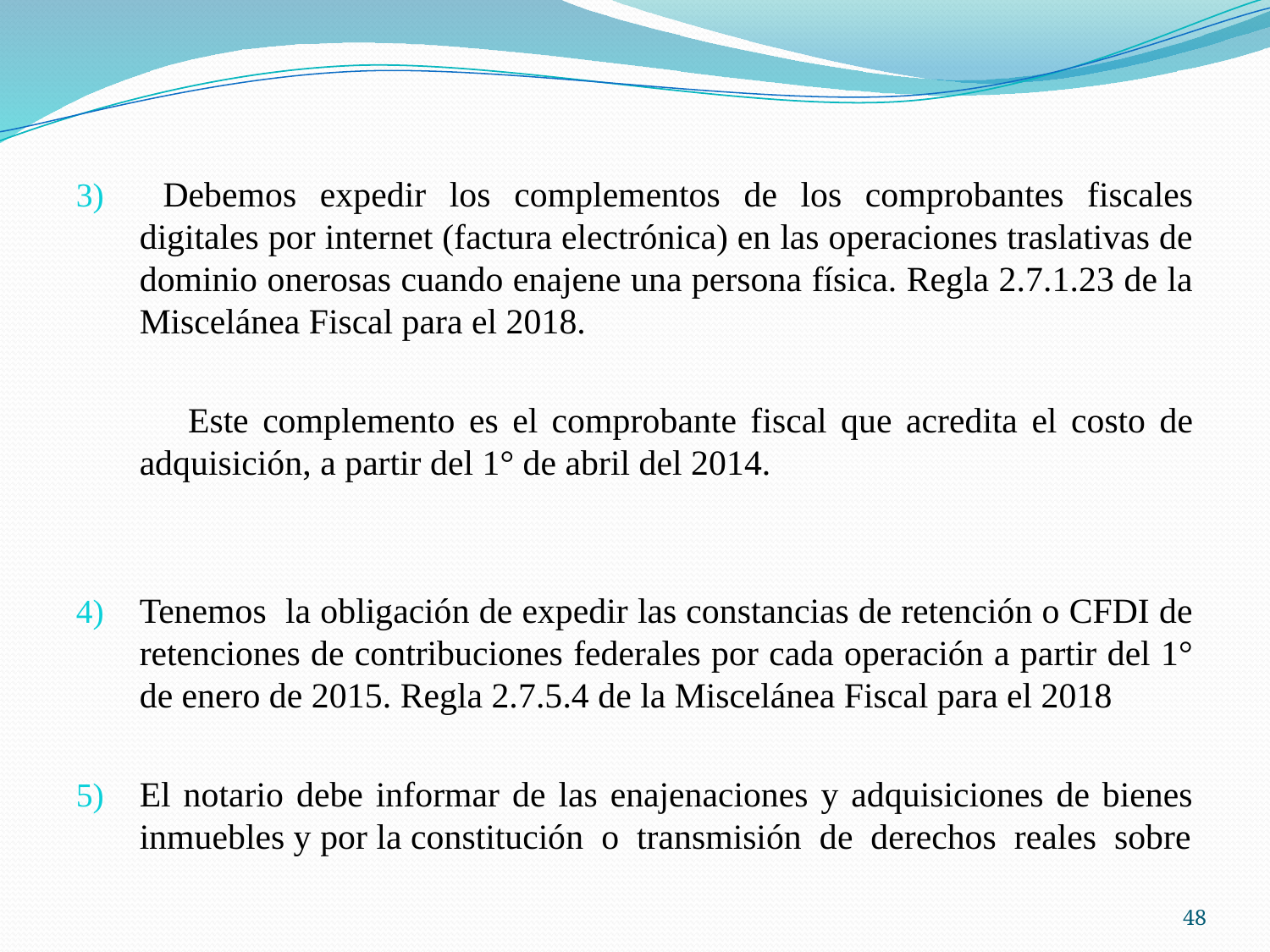

Debemos expedir los complementos de los comprobantes fiscales digitales por internet (factura electrónica) en las operaciones traslativas de dominio onerosas cuando enajene una persona física. Regla 2.7.1.23 de la Miscelánea Fiscal para el 2018.

        Este complemento es el comprobante fiscal que acredita el costo de adquisición, a partir del 1° de abril del 2014.

Tenemos  la obligación de expedir las constancias de retención o CFDI de retenciones de contribuciones federales por cada operación a partir del 1° de enero de 2015. Regla 2.7.5.4 de la Miscelánea Fiscal para el 2018

El notario debe informar de las enajenaciones y adquisiciones de bienes inmuebles y por la constitución  o  transmisión  de  derechos  reales  sobre

48